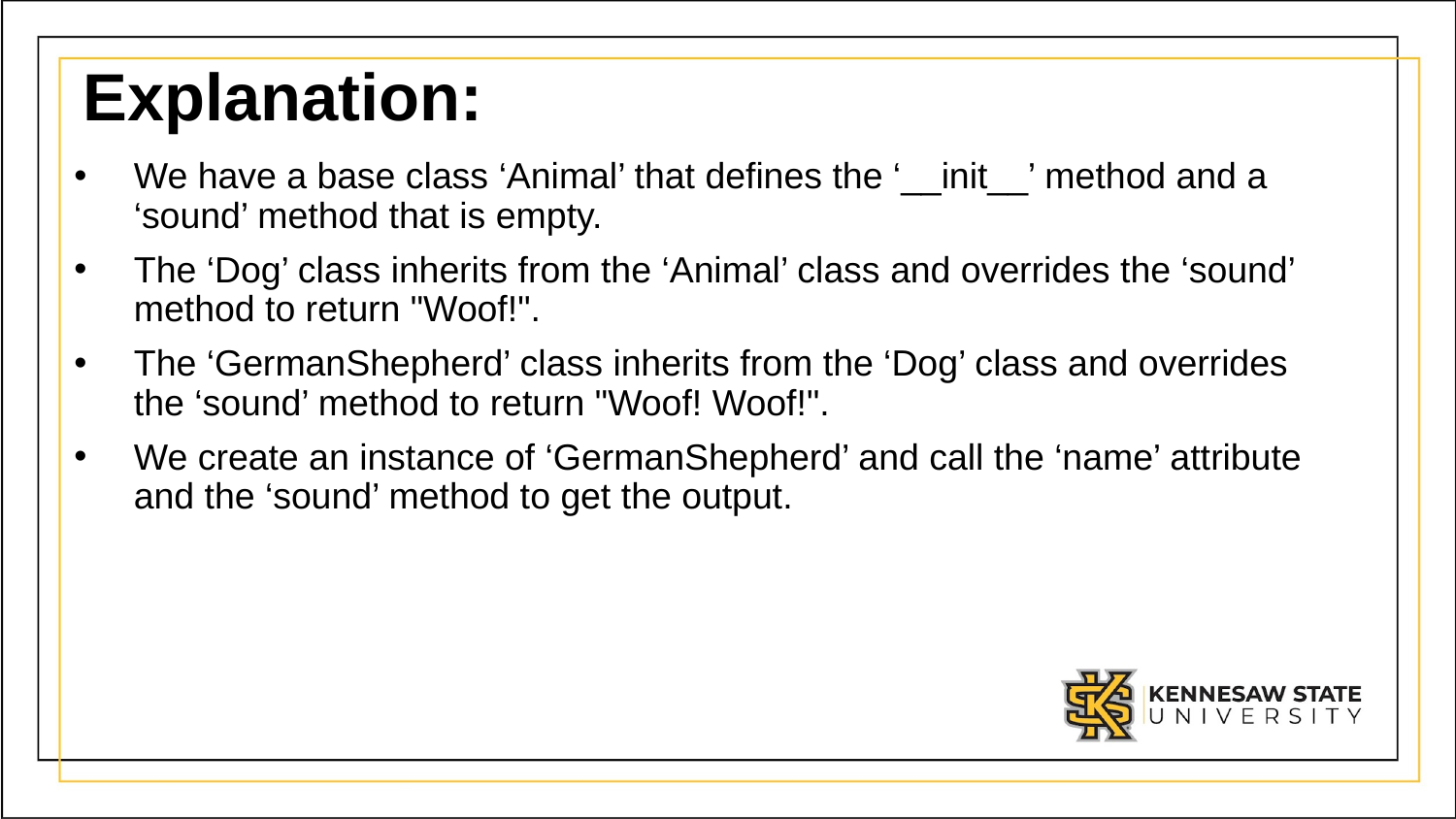

# Explanation:
We have a base class ‘Animal’ that defines the ‘__init__’ method and a ‘sound’ method that is empty.
The ‘Dog’ class inherits from the ‘Animal’ class and overrides the ‘sound’ method to return "Woof!".
The ‘GermanShepherd’ class inherits from the ‘Dog’ class and overrides the ‘sound’ method to return "Woof! Woof!".
We create an instance of ‘GermanShepherd’ and call the ‘name’ attribute and the ‘sound’ method to get the output.